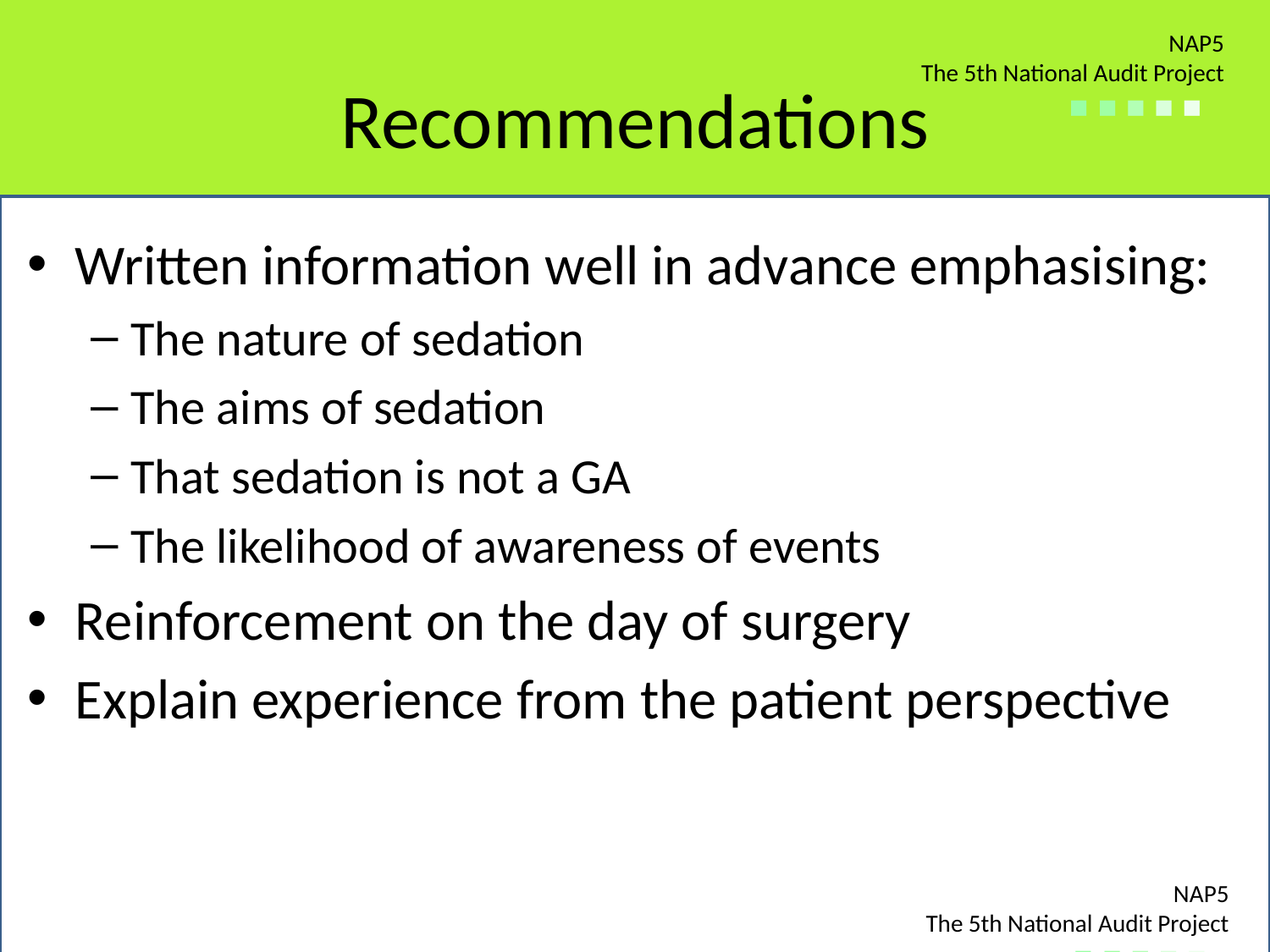

# Recommendations
Written information well in advance emphasising:
The nature of sedation
The aims of sedation
That sedation is not a GA
The likelihood of awareness of events
Reinforcement on the day of surgery
Explain experience from the patient perspective